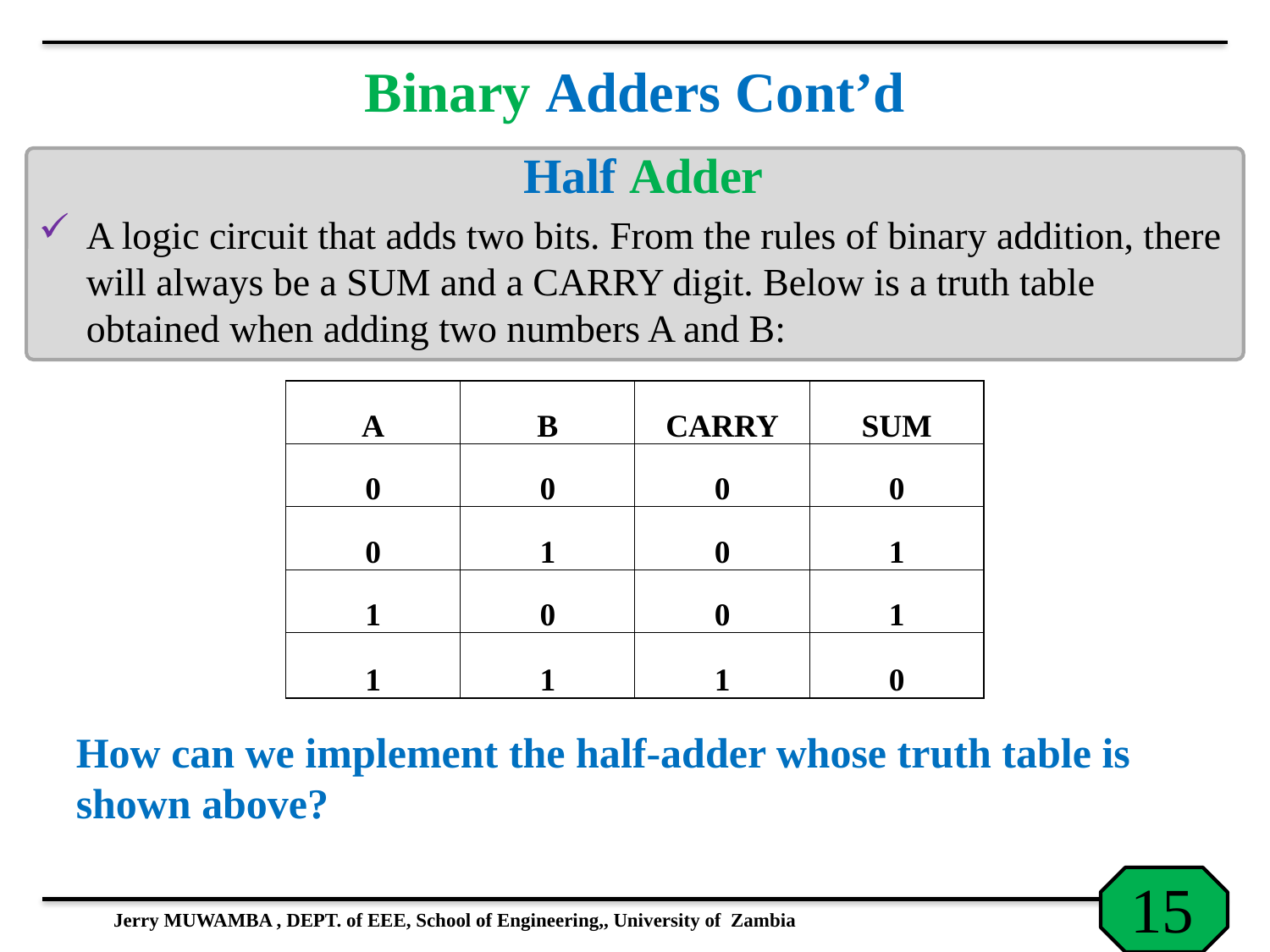

# Binary Adders Cont’d
 Half Adder
A logic circuit that adds two bits. From the rules of binary addition, there will always be a SUM and a CARRY digit. Below is a truth table obtained when adding two numbers A and B:

| A | B | CARRY | SUM |
| --- | --- | --- | --- |
| 0 | 0 | 0 | 0 |
| 0 | 1 | 0 | 1 |
| 1 | 0 | 0 | 1 |
| 1 | 1 | 1 | 0 |
Jerry MUWAMBA , DEPT. of EEE, School of Engineering,, University of  Zambia
How can we implement the half-adder whose truth table is shown above?

15